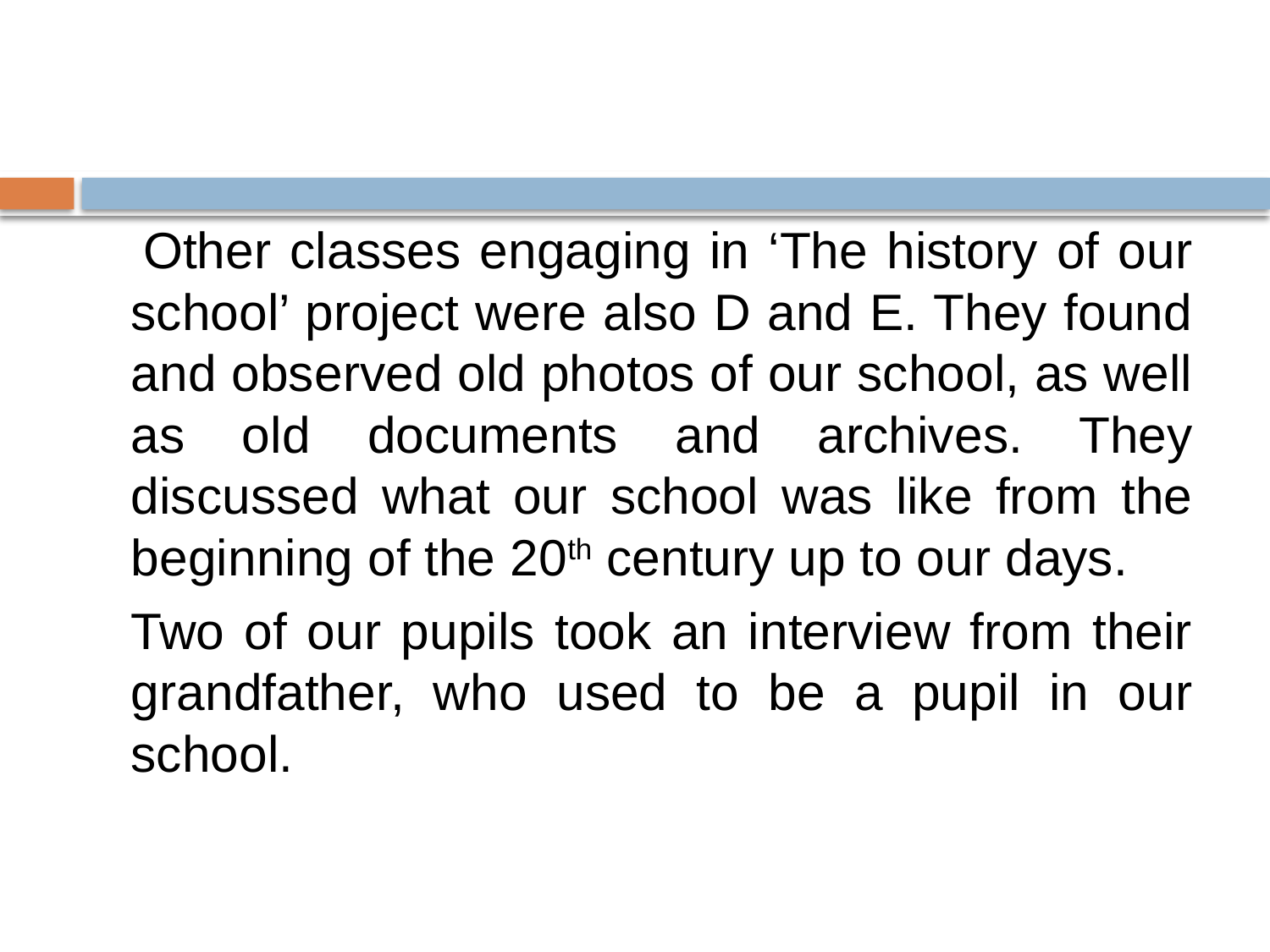

Other classes engaging in ‘The history of our school’ project were also D and E. They found and observed old photos of our school, as well as old documents and archives. They discussed what our school was like from the beginning of the 20th century up to our days.
	Two of our pupils took an interview from their grandfather, who used to be a pupil in our school.